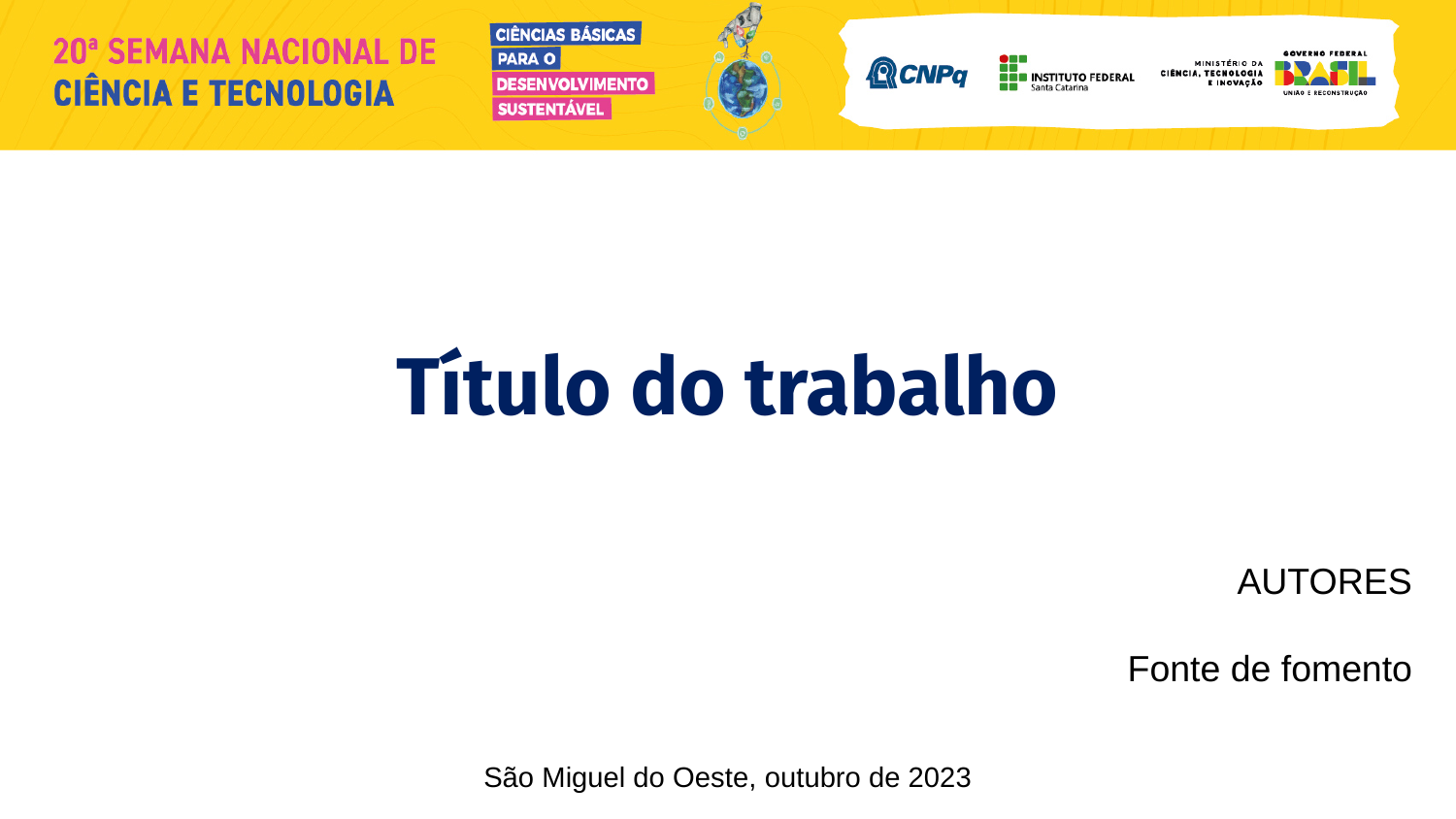

# Título do trabalho
AUTORES

Fonte de fomento

São Miguel do Oeste, outubro de 2023